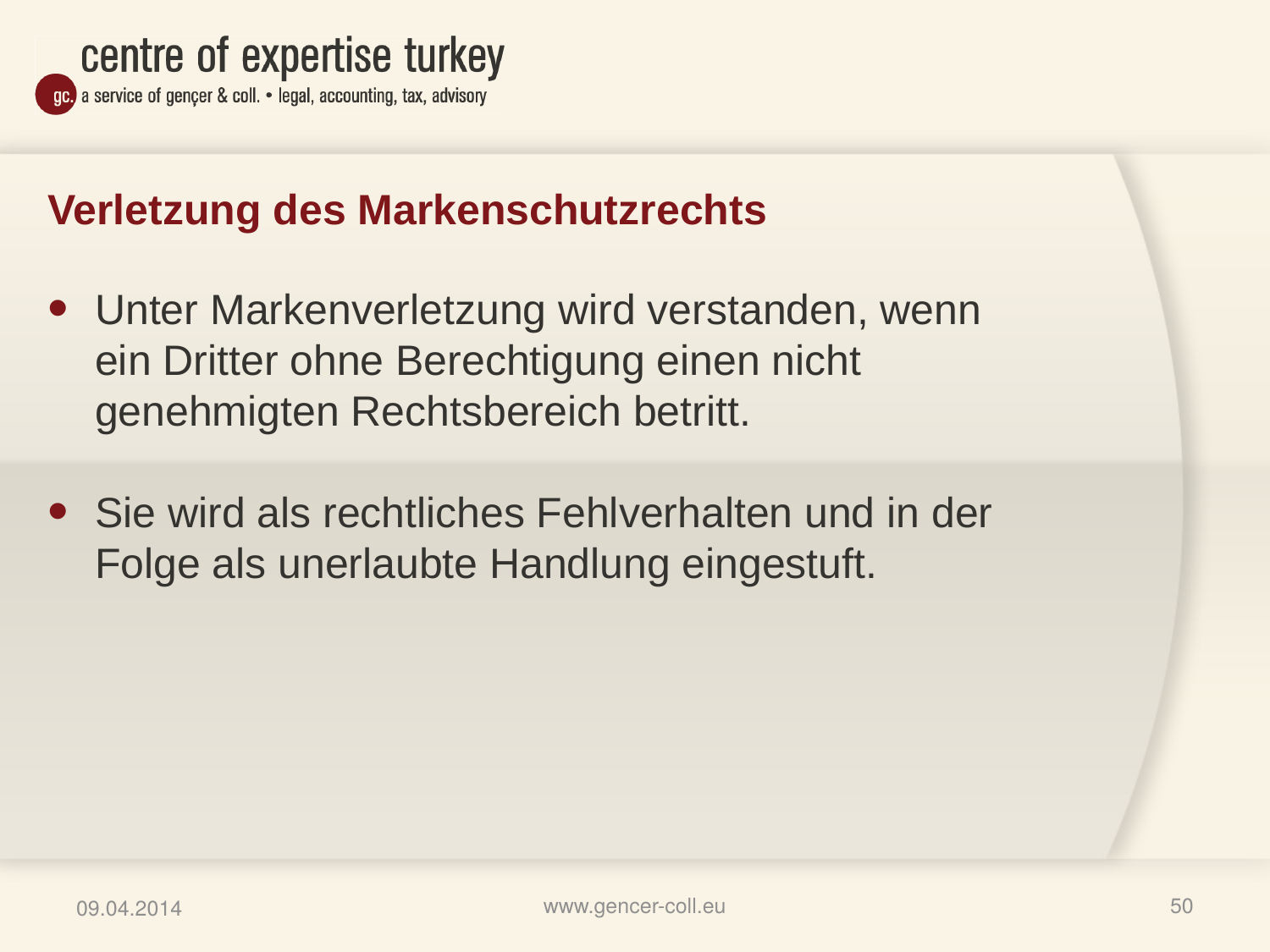

# Verletzung des Markenschutzrechts
Unter Markenverletzung wird verstanden, wenn ein Dritter ohne Berechtigung einen nicht genehmigten Rechtsbereich betritt.

Sie wird als rechtliches Fehlverhalten und in der Folge als unerlaubte Handlung eingestuft.
09.04.2014
www.gencer-coll.eu
50